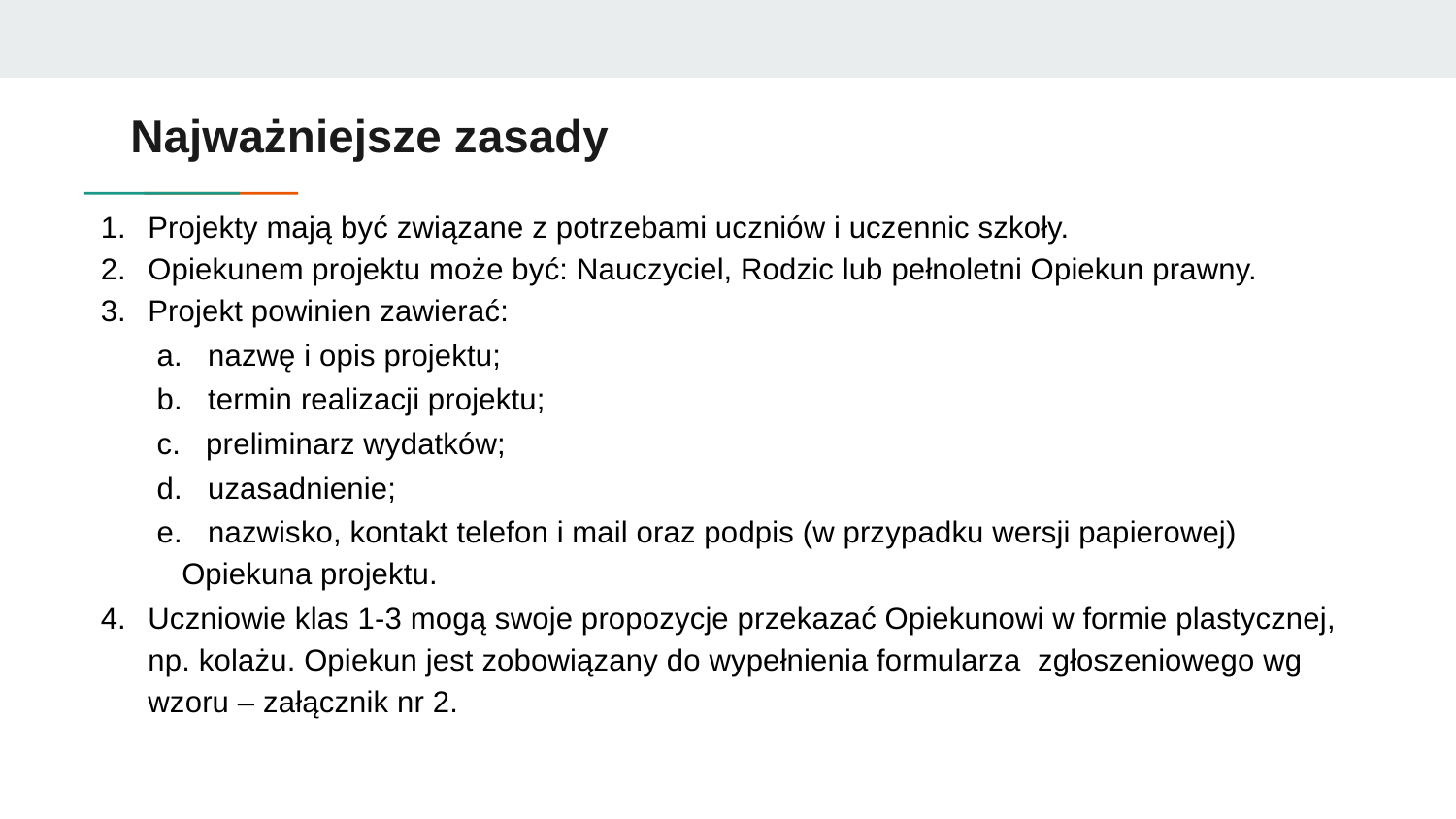

# Najważniejsze zasady
Projekty mają być związane z potrzebami uczniów i uczennic szkoły.
Opiekunem projektu może być: Nauczyciel, Rodzic lub pełnoletni Opiekun prawny.
Projekt powinien zawierać:
a.   nazwę i opis projektu;
b.   termin realizacji projektu;
c.   preliminarz wydatków;
d.   uzasadnienie;
e.   nazwisko, kontakt telefon i mail oraz podpis (w przypadku wersji papierowej) Opiekuna projektu.
Uczniowie klas 1-3 mogą swoje propozycje przekazać Opiekunowi w formie plastycznej, np. kolażu. Opiekun jest zobowiązany do wypełnienia formularza  zgłoszeniowego wg wzoru – załącznik nr 2.